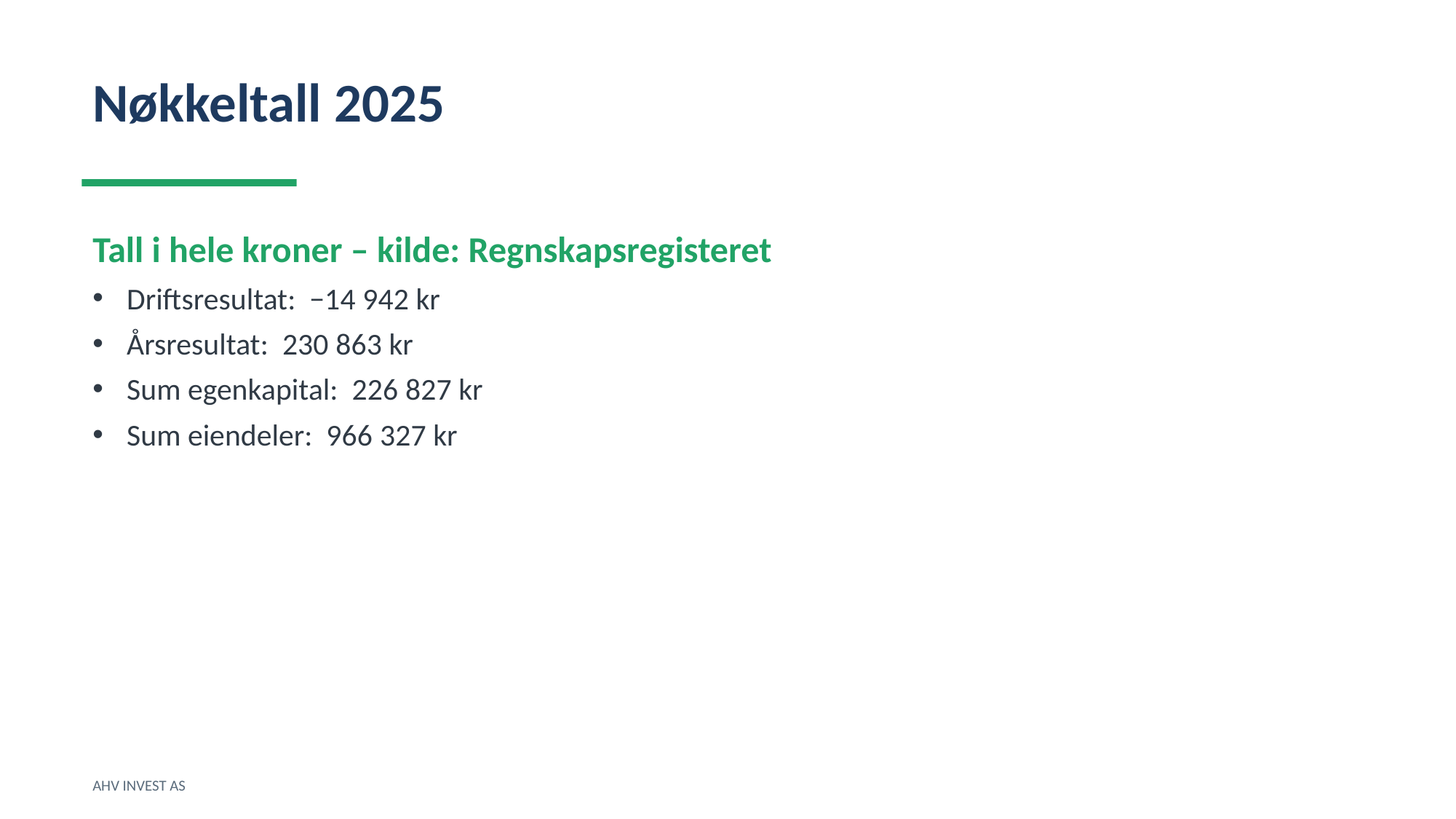

Nøkkeltall 2025

Tall i hele kroner – kilde: Regnskapsregisteret
Driftsresultat:  −14 942 kr
Årsresultat:  230 863 kr
Sum egenkapital:  226 827 kr
Sum eiendeler:  966 327 kr
AHV INVEST AS